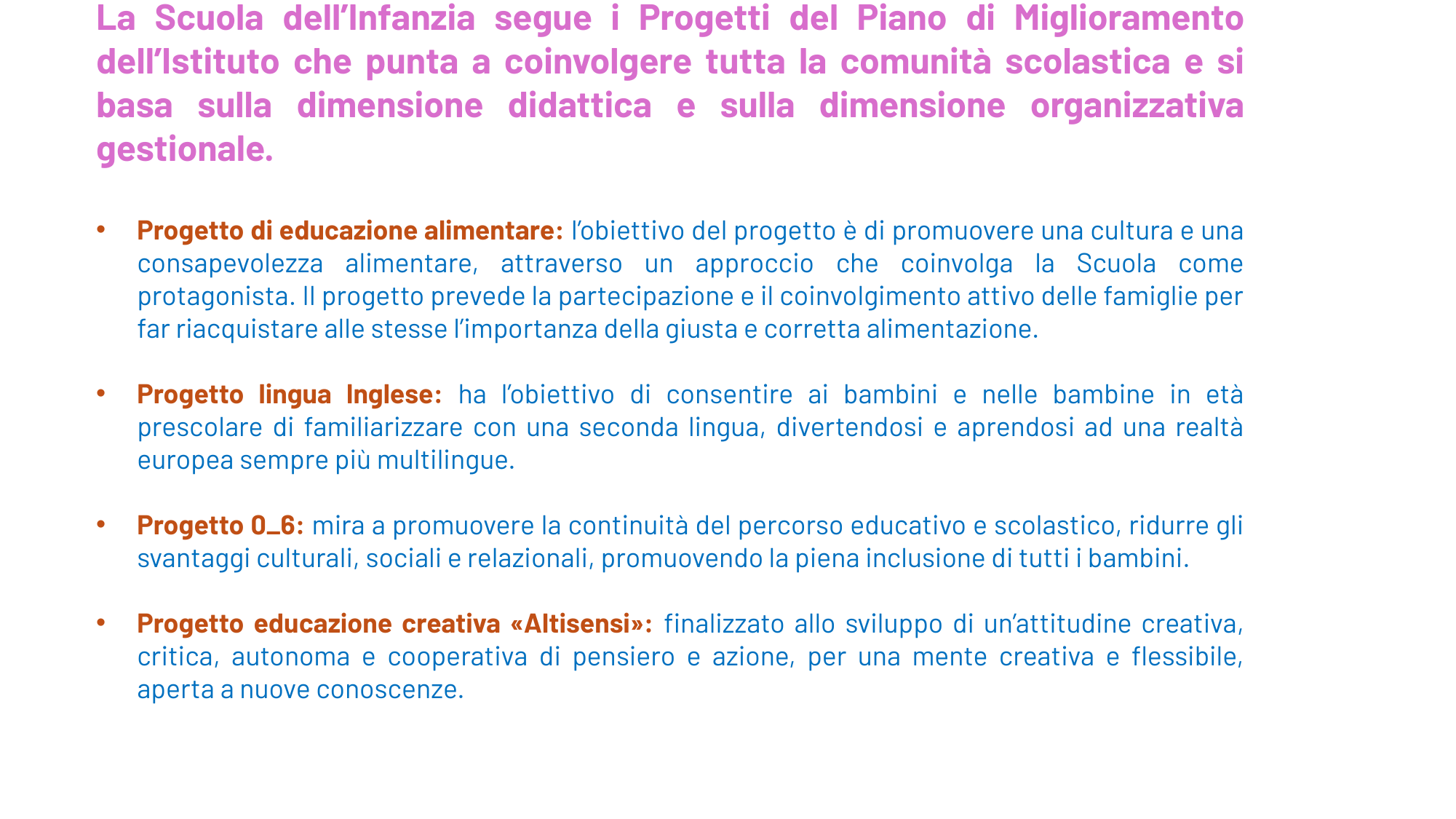

La Scuola dell’Infanzia segue i Progetti del Piano di Miglioramento dell’Istituto che punta a coinvolgere tutta la comunità scolastica e si basa sulla dimensione didattica e sulla dimensione organizzativa gestionale.

Progetto di educazione alimentare: l’obiettivo del progetto è di promuovere una cultura e una consapevolezza alimentare, attraverso un approccio che coinvolga la Scuola come protagonista. Il progetto prevede la partecipazione e il coinvolgimento attivo delle famiglie per far riacquistare alle stesse l’importanza della giusta e corretta alimentazione.

Progetto lingua Inglese: ha l’obiettivo di consentire ai bambini e nelle bambine in età prescolare di familiarizzare con una seconda lingua, divertendosi e aprendosi ad una realtà europea sempre più multilingue.

Progetto 0_6: mira a promuovere la continuità del percorso educativo e scolastico, ridurre gli svantaggi culturali, sociali e relazionali, promuovendo la piena inclusione di tutti i bambini.

Progetto educazione creativa «Altisensi»: finalizzato allo sviluppo di un’attitudine creativa, critica, autonoma e cooperativa di pensiero e azione, per una mente creativa e flessibile, aperta a nuove conoscenze.